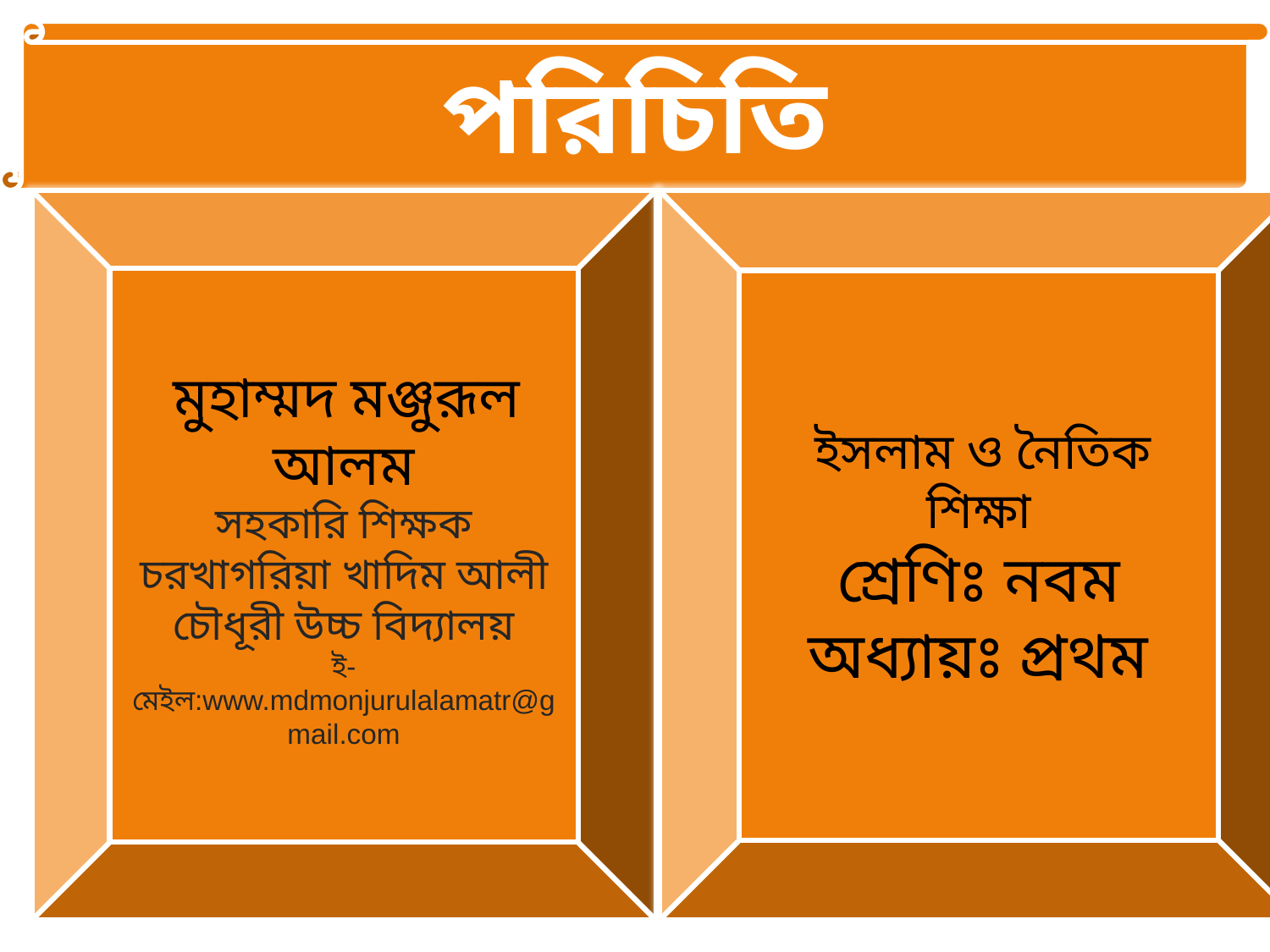

পরিচিতি
 মুহাম্মদ মঞ্জুরূল আলম
সহকারি শিক্ষক
চরখাগরিয়া খাদিম আলী চৌধূরী উচ্চ বিদ্যালয়
ই-মেইল:www.mdmonjurulalamatr@gmail.com
 ইসলাম ও নৈতিক শিক্ষা
শ্রেণিঃ নবম
অধ্যায়ঃ প্রথম